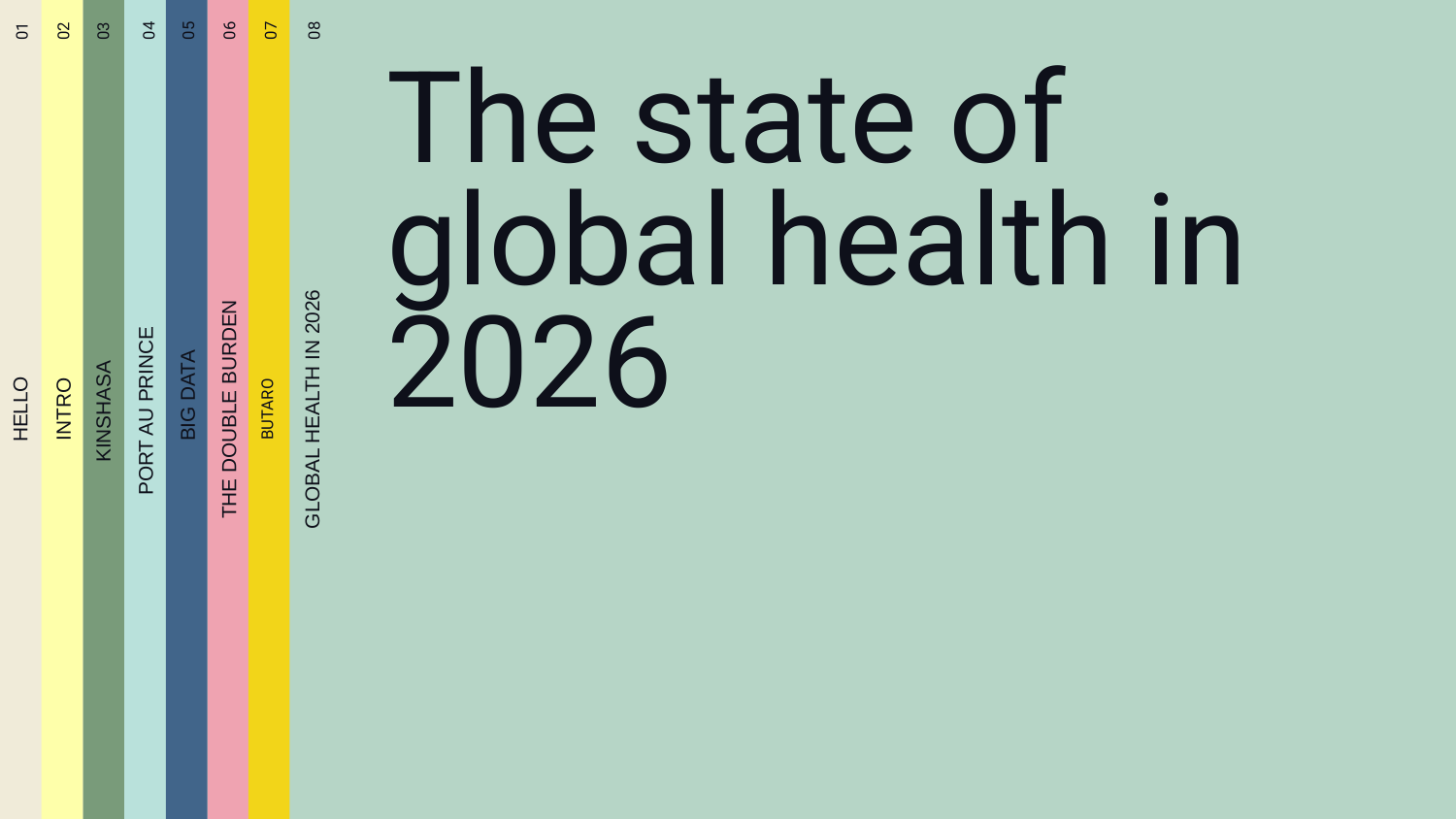

The state of global health in 2026
02
01
04
05
06
07
08
03
BIG DATA
PORT AU PRINCE
HELLO
INTRO
KINSHASA
BUTARO
GLOBAL HEALTH IN 2026
THE DOUBLE BURDEN